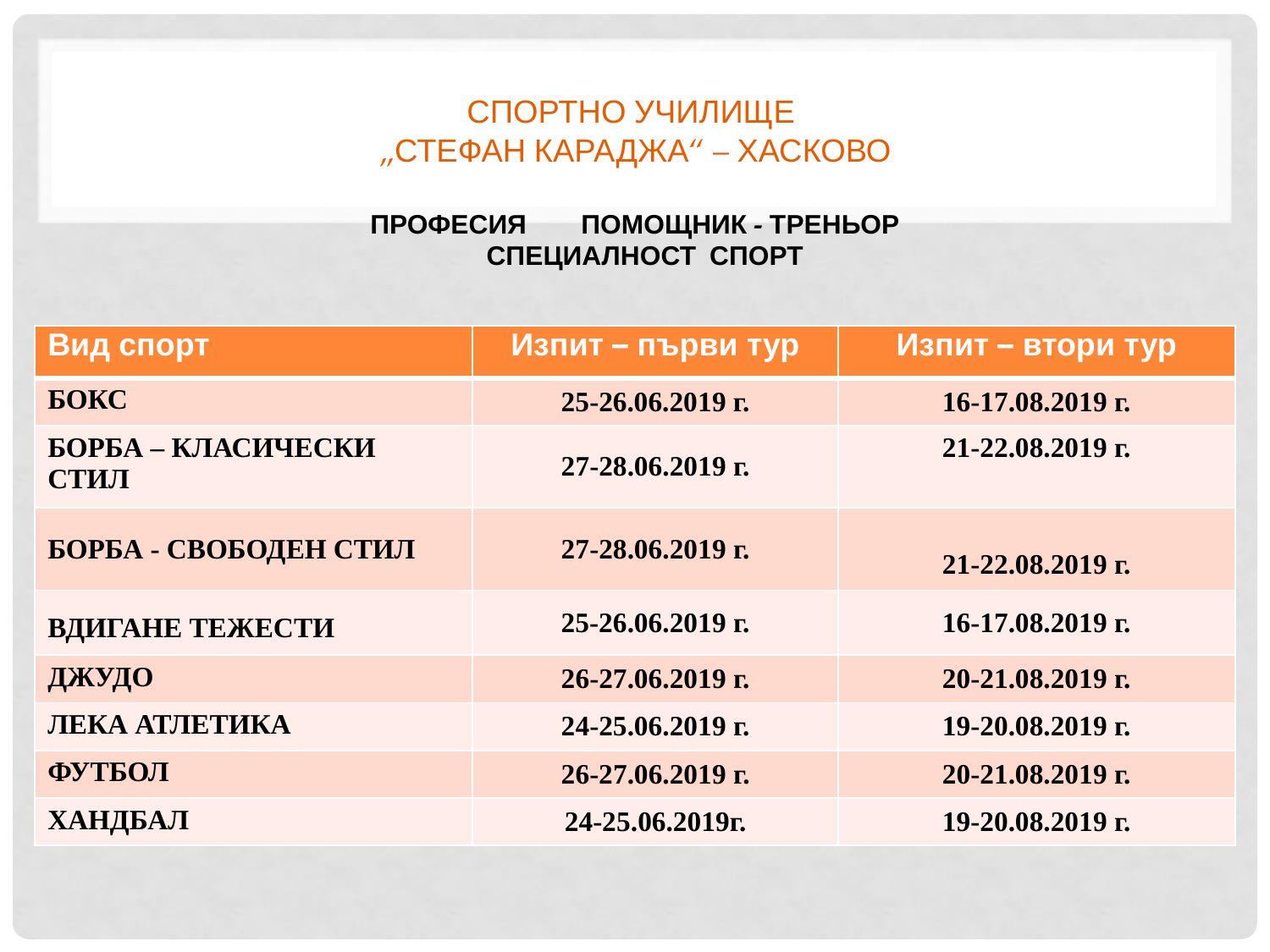

# СПОРТНО УЧИЛИЩЕ „СТЕФАН Караджа“ – Хасково ПРОФЕСИЯ        ПОМОЩНИК - ТРЕНЬОР СПЕЦИАЛНОСТ  СПОРТ
| Вид спорт | Изпит – първи тур | Изпит – втори тур |
| --- | --- | --- |
| БОКС | 25-26.06.2019 г. | 16-17.08.2019 г. |
| БОРБА – КЛАСИЧЕСКИ СТИЛ | 27-28.06.2019 г. | 21-22.08.2019 г. |
| БОРБА - СВОБОДЕН СТИЛ | 27-28.06.2019 г. | 21-22.08.2019 г. |
| ВДИГАНЕ ТЕЖЕСТИ | 25-26.06.2019 г. | 16-17.08.2019 г. |
| ДЖУДО | 26-27.06.2019 г. | 20-21.08.2019 г. |
| ЛЕКА АТЛЕТИКА | 24-25.06.2019 г. | 19-20.08.2019 г. |
| ФУТБОЛ | 26-27.06.2019 г. | 20-21.08.2019 г. |
| ХАНДБАЛ | 24-25.06.2019г. | 19-20.08.2019 г. |